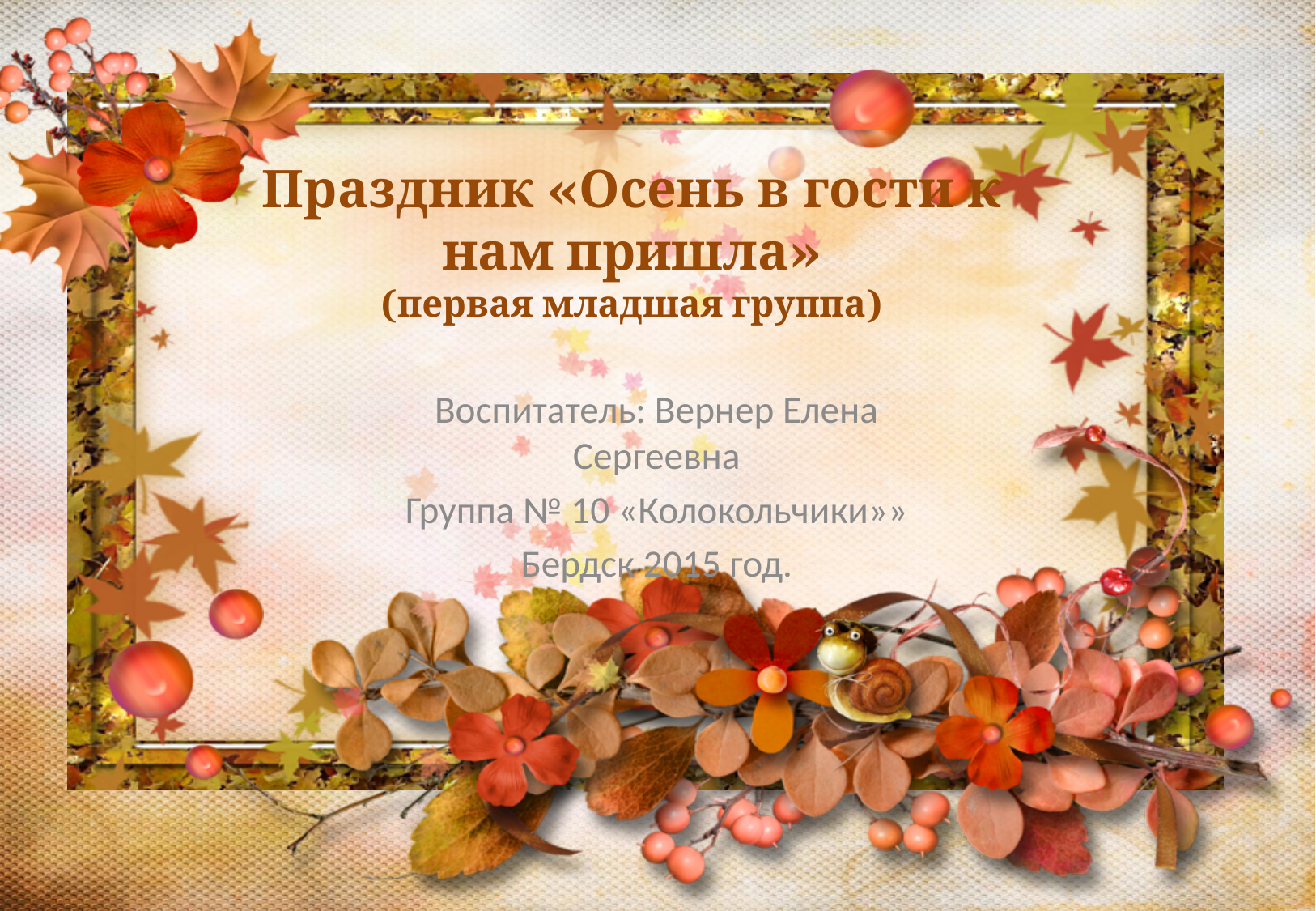

# Праздник «Осень в гости к нам пришла» (первая младшая группа)
Воспитатель: Вернер Елена Сергеевна
Группа № 10 «Колокольчики»»
Бердск 2015 год.